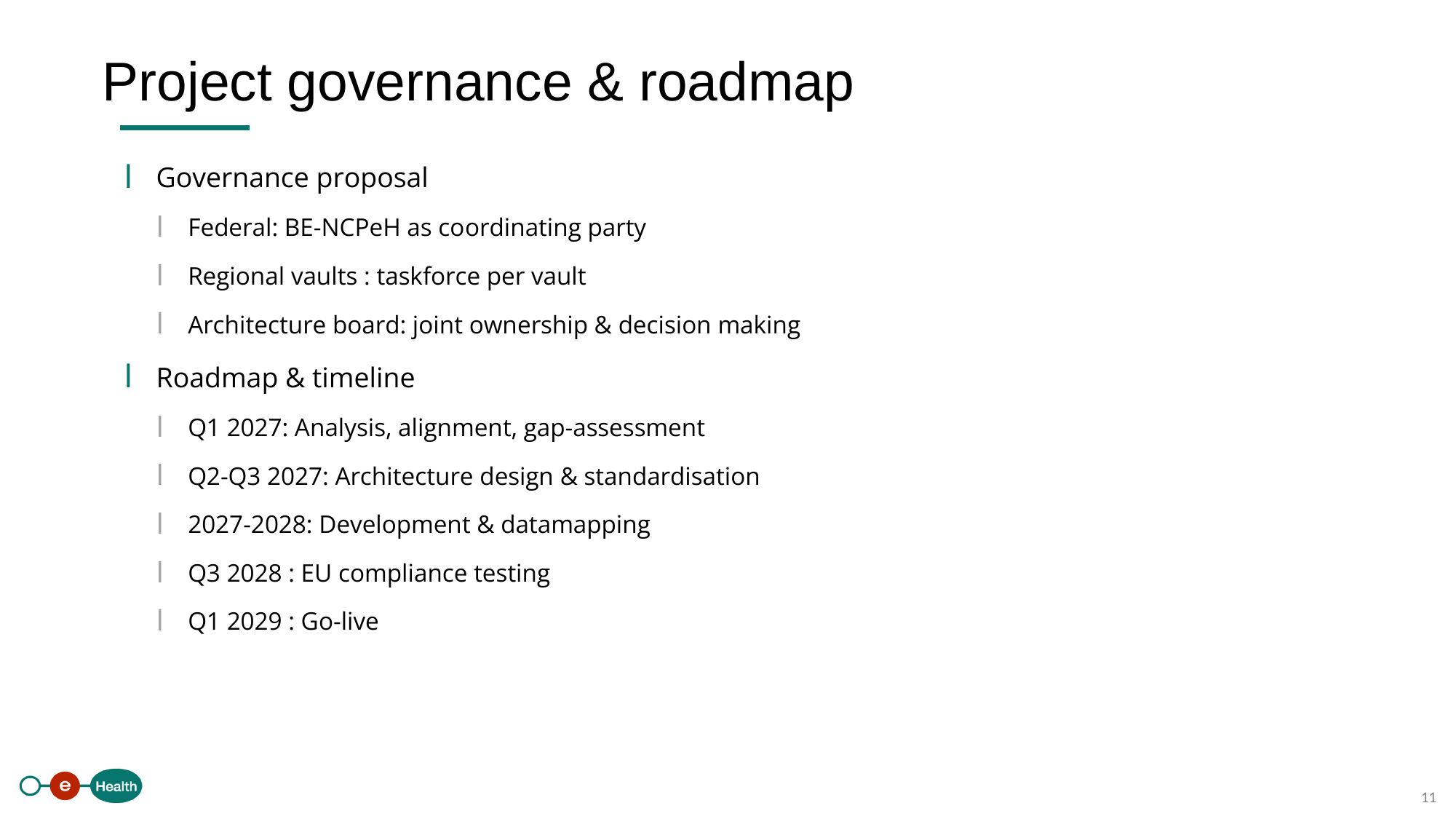

Project governance & roadmap
Governance proposal
Federal: BE-NCPeH as coordinating party
Regional vaults : taskforce per vault
Architecture board: joint ownership & decision making
Roadmap & timeline
Q1 2027: Analysis, alignment, gap-assessment
Q2-Q3 2027: Architecture design & standardisation
2027-2028: Development & datamapping
Q3 2028 : EU compliance testing
Q1 2029 : Go-live
11